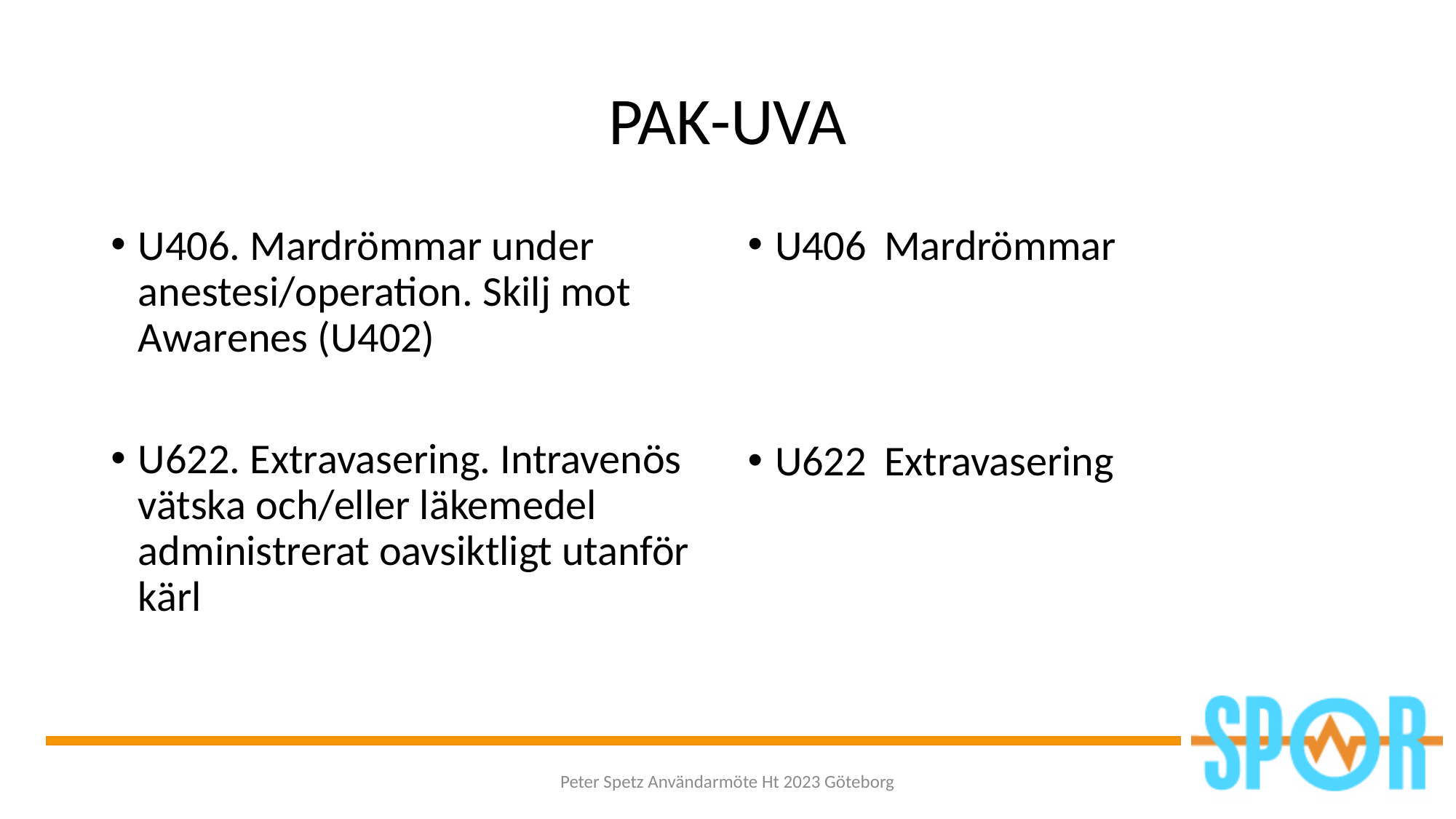

# PAK-UVA
U406. Mardrömmar under anestesi/operation. Skilj mot Awarenes (U402)

U622. Extravasering. Intravenös vätska och/eller läkemedel administrerat oavsiktligt utanför kärl

U406	Mardrömmar

U622	Extravasering

Peter Spetz Användarmöte Ht 2023 Göteborg